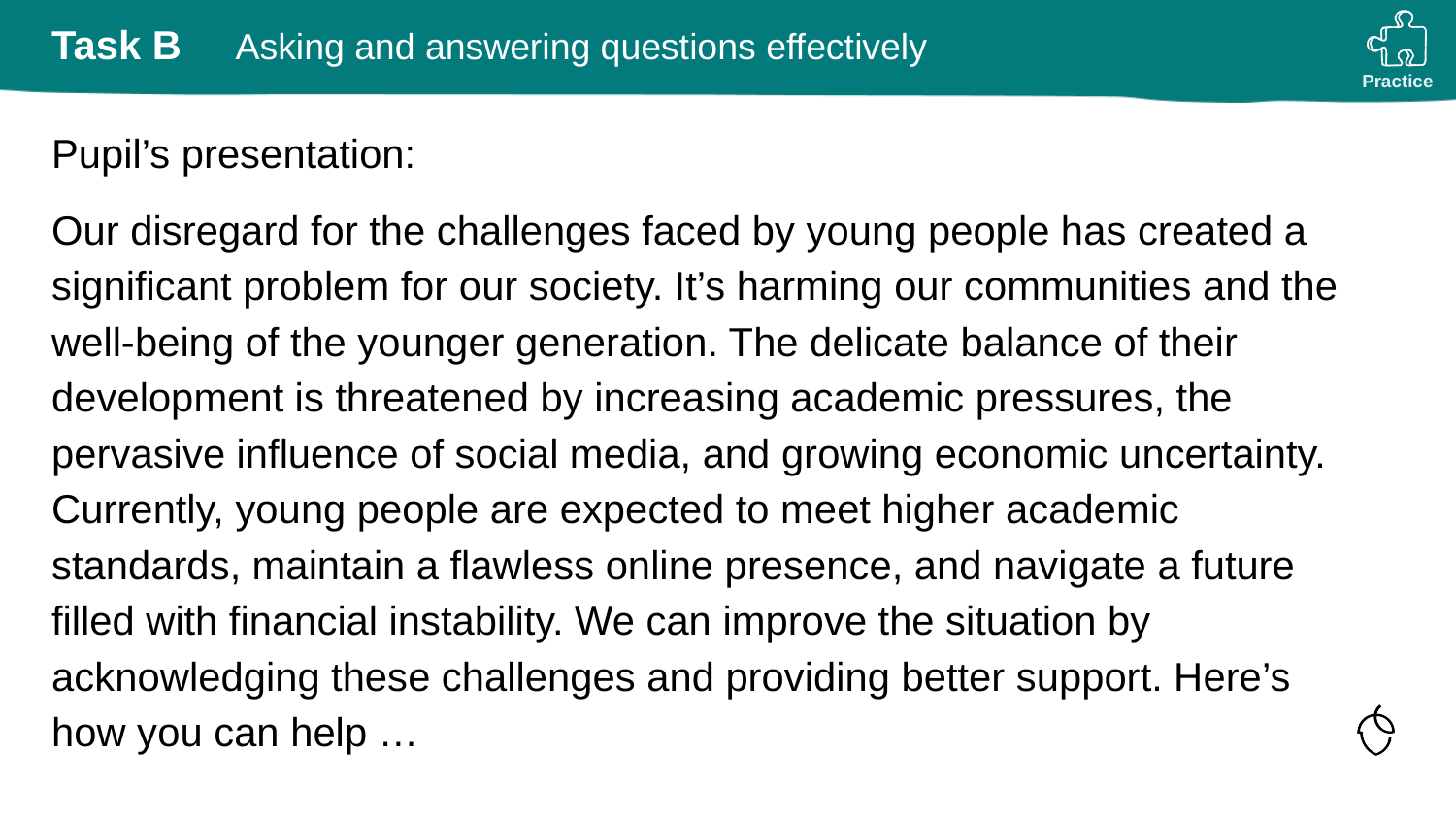

# Asking and answering questions effectively
Pupil’s presentation:
Our disregard for the challenges faced by young people has created a significant problem for our society. It’s harming our communities and the well-being of the younger generation. The delicate balance of their development is threatened by increasing academic pressures, the pervasive influence of social media, and growing economic uncertainty. Currently, young people are expected to meet higher academic standards, maintain a flawless online presence, and navigate a future filled with financial instability. We can improve the situation by acknowledging these challenges and providing better support. Here’s how you can help …